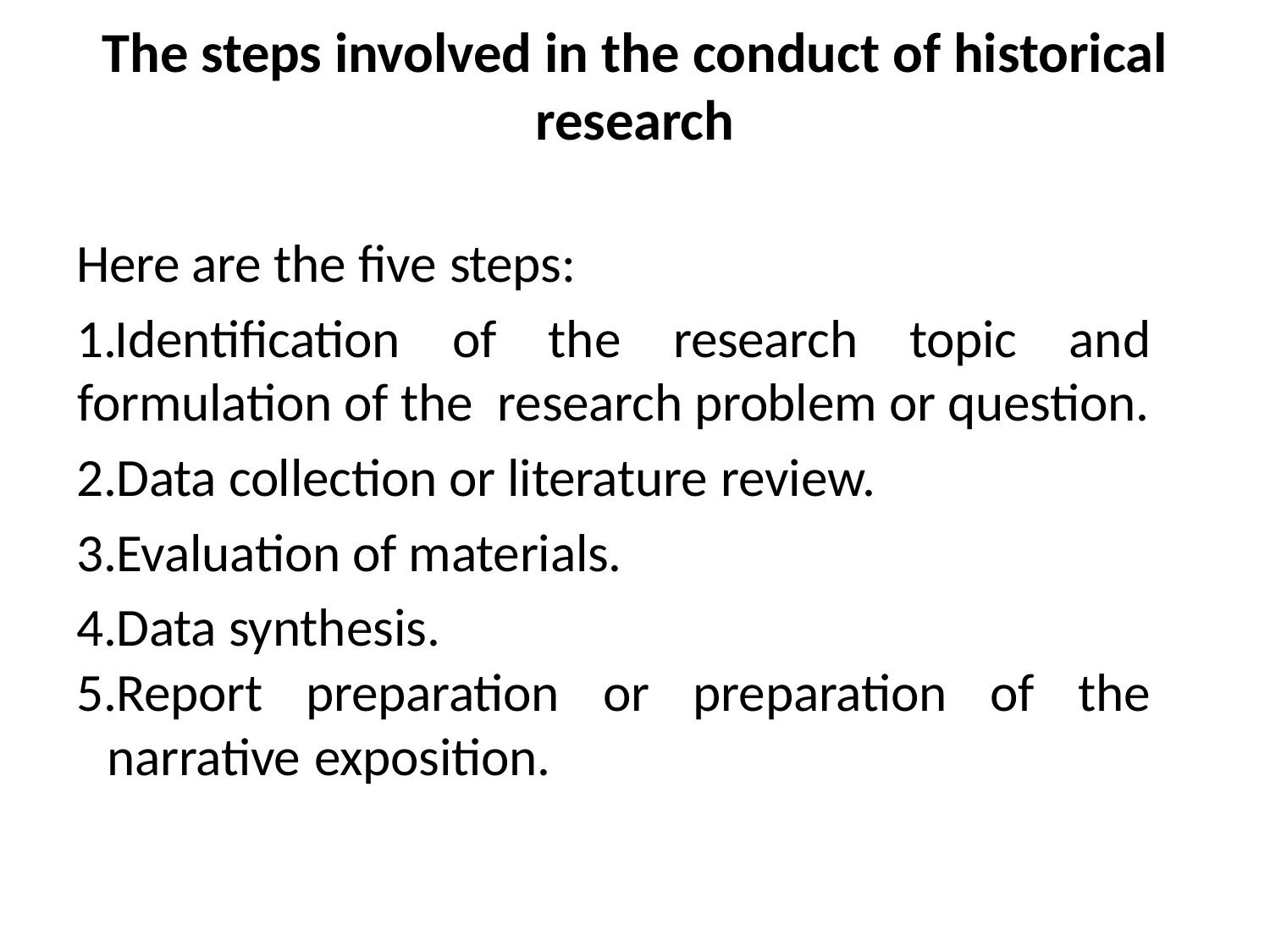

# The steps involved in the conduct of historical research
Here are the five steps:
Identification of the research topic and formulation of the  research problem or question.
Data collection or literature review.
Evaluation of materials.
Data synthesis.
Report preparation or preparation of the narrative exposition.